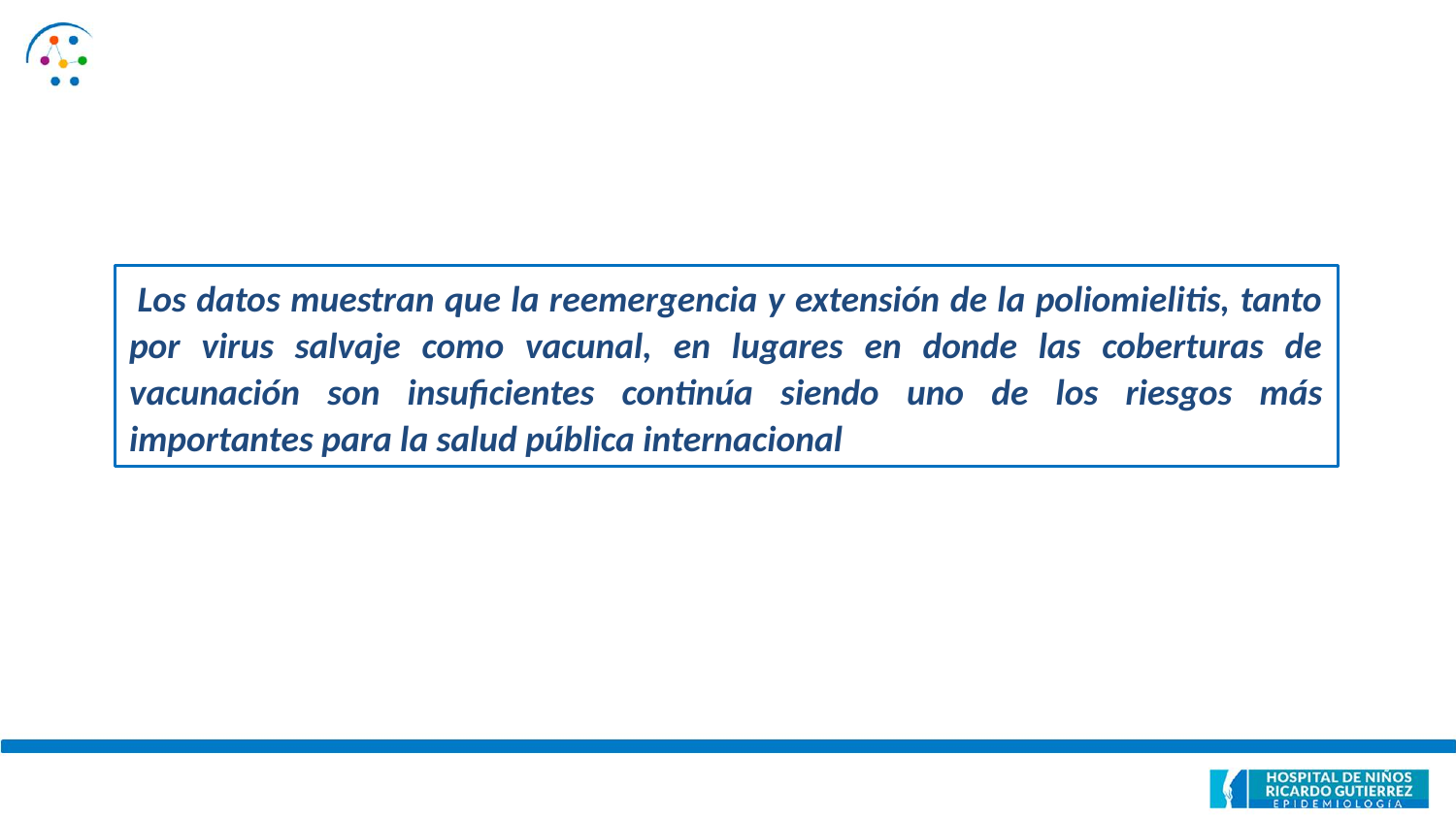

Los datos muestran que la reemergencia y extensión de la poliomielitis, tanto por virus salvaje como vacunal, en lugares en donde las coberturas de vacunación son insuficientes continúa siendo uno de los riesgos más importantes para la salud pública internacional